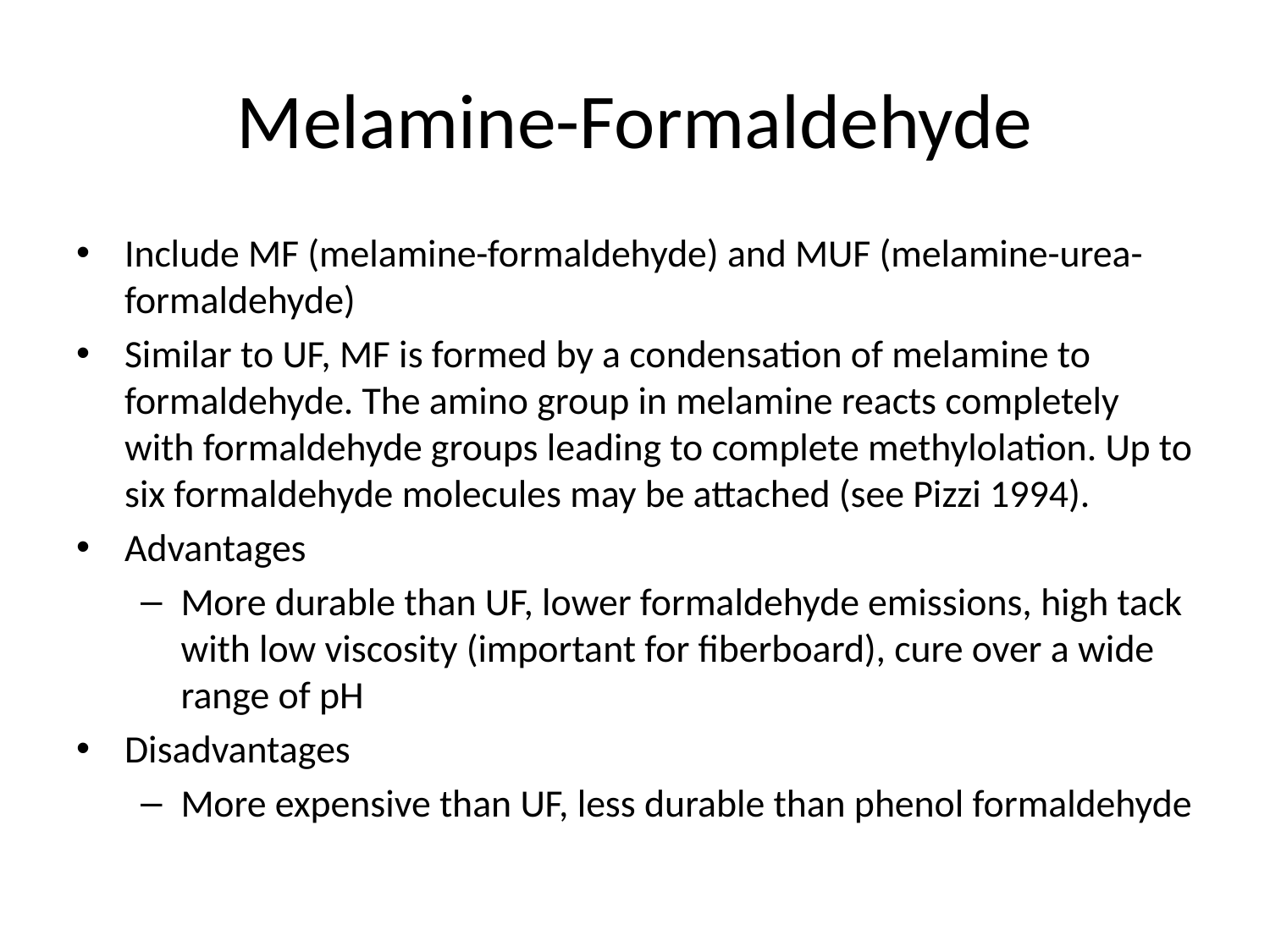

# Melamine-Formaldehyde
Include MF (melamine-formaldehyde) and MUF (melamine-urea-formaldehyde)
Similar to UF, MF is formed by a condensation of melamine to formaldehyde. The amino group in melamine reacts completely with formaldehyde groups leading to complete methylolation. Up to six formaldehyde molecules may be attached (see Pizzi 1994).
Advantages
More durable than UF, lower formaldehyde emissions, high tack with low viscosity (important for fiberboard), cure over a wide range of pH
Disadvantages
More expensive than UF, less durable than phenol formaldehyde